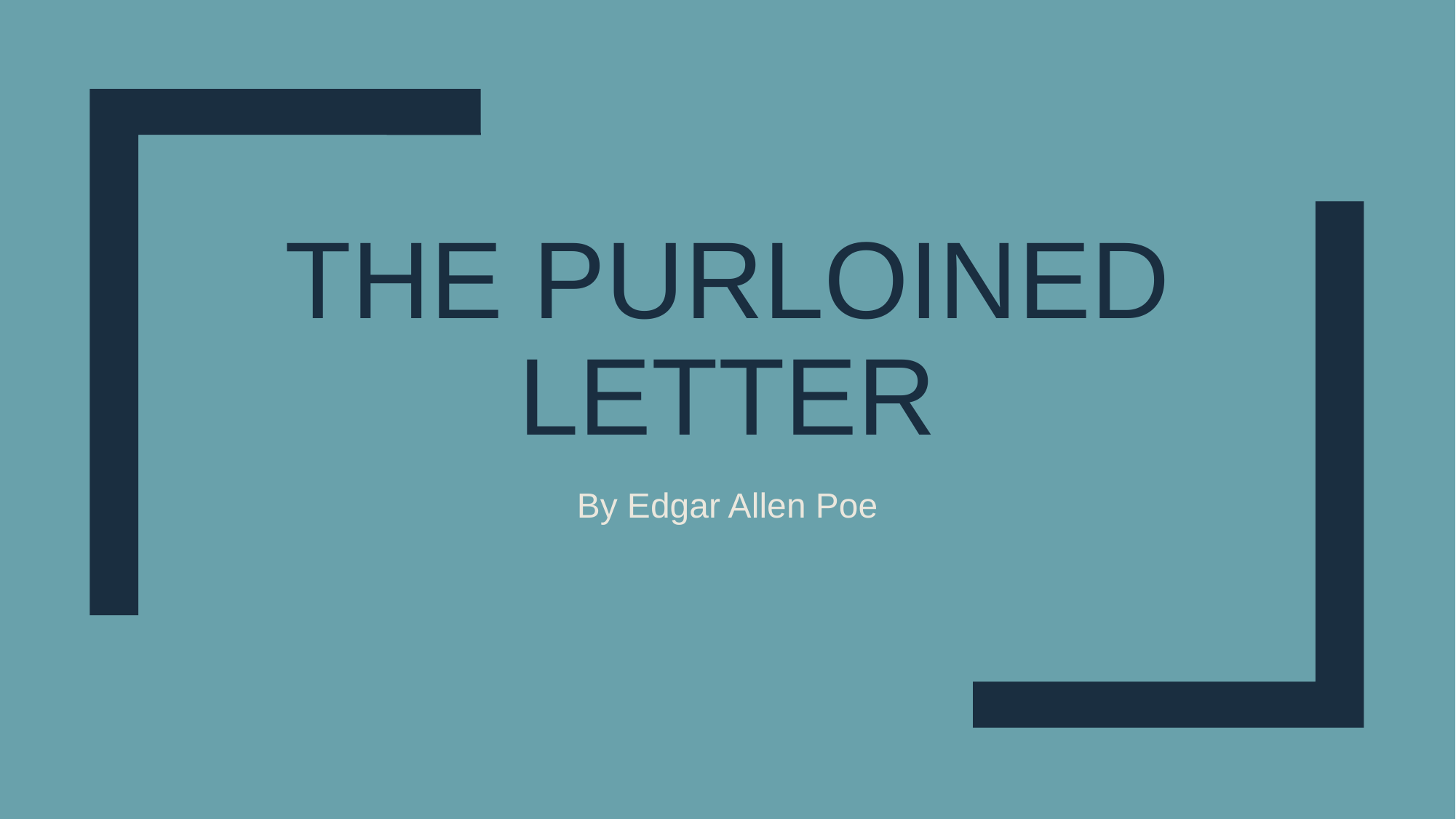

# The Purloined Letter
By Edgar Allen Poe